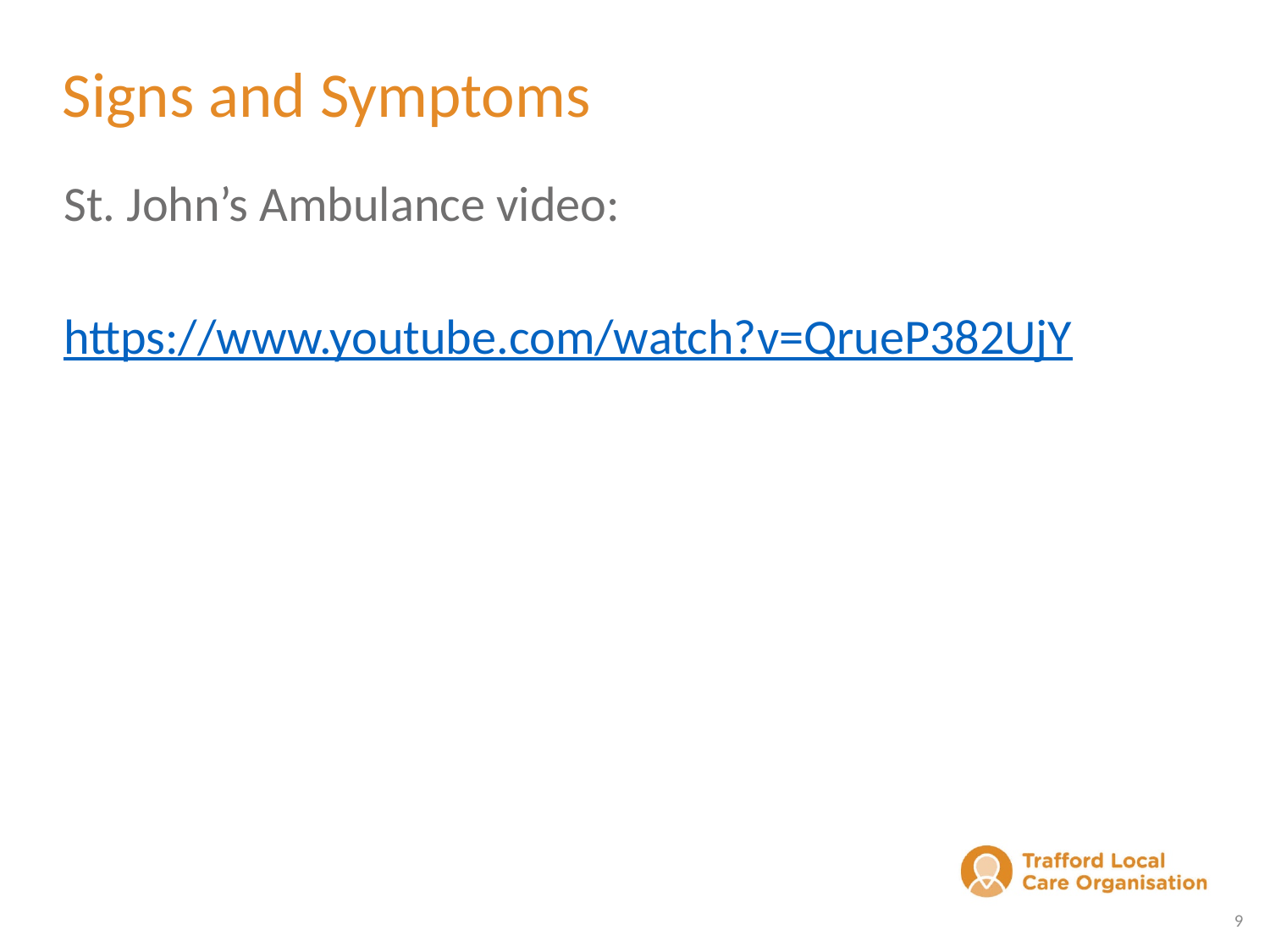

# Signs and Symptoms
St. John’s Ambulance video:

https://www.youtube.com/watch?v=QrueP382UjY

9